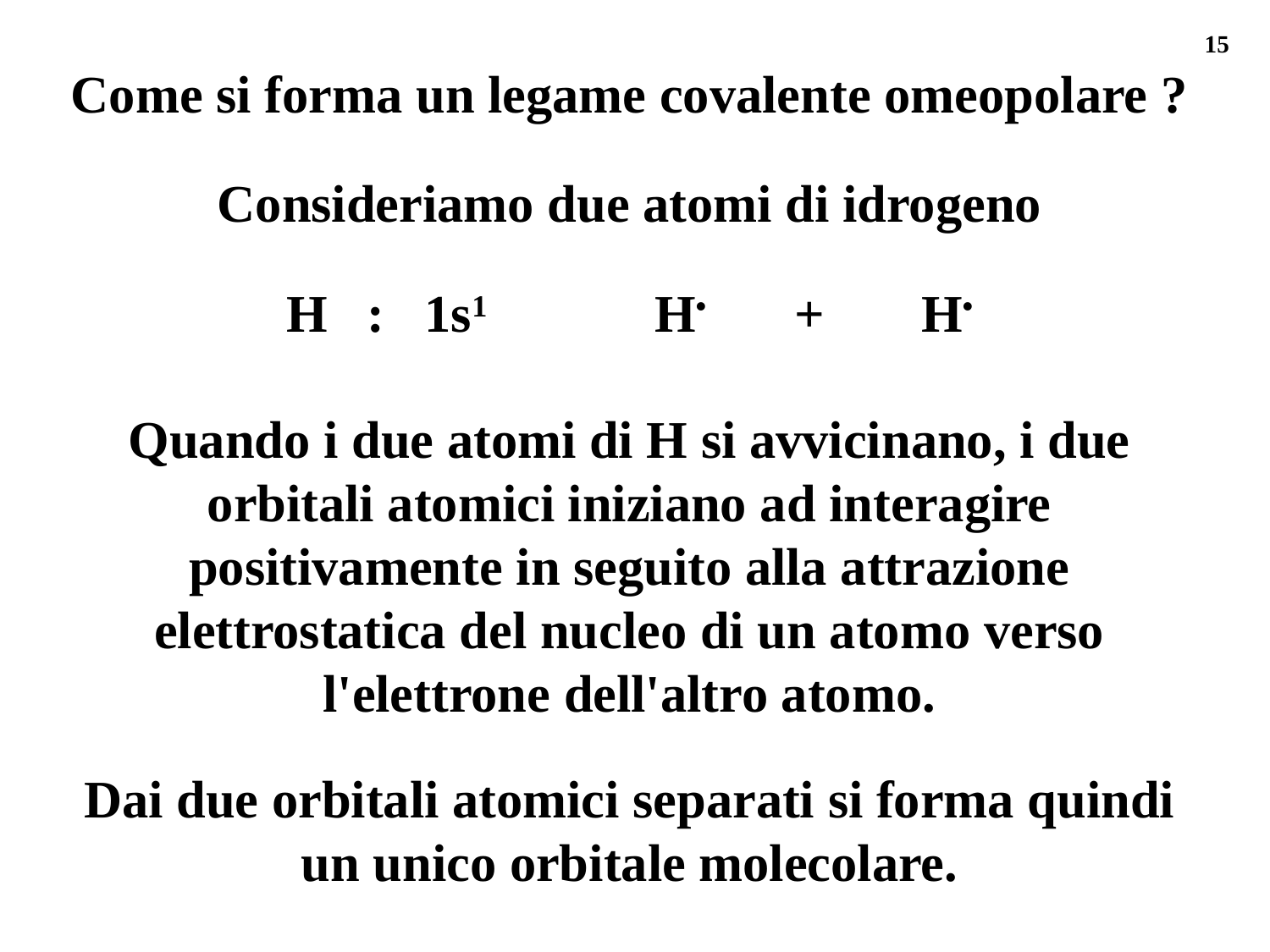

15
Come si forma un legame covalente omeopolare ?
Consideriamo due atomi di idrogeno

H   :   1s1	               H•	+	H•
Quando i due atomi di H si avvicinano, i due orbitali atomici iniziano ad interagire positivamente in seguito alla attrazione elettrostatica del nucleo di un atomo verso l'elettrone dell'altro atomo.
Dai due orbitali atomici separati si forma quindi un unico orbitale molecolare.